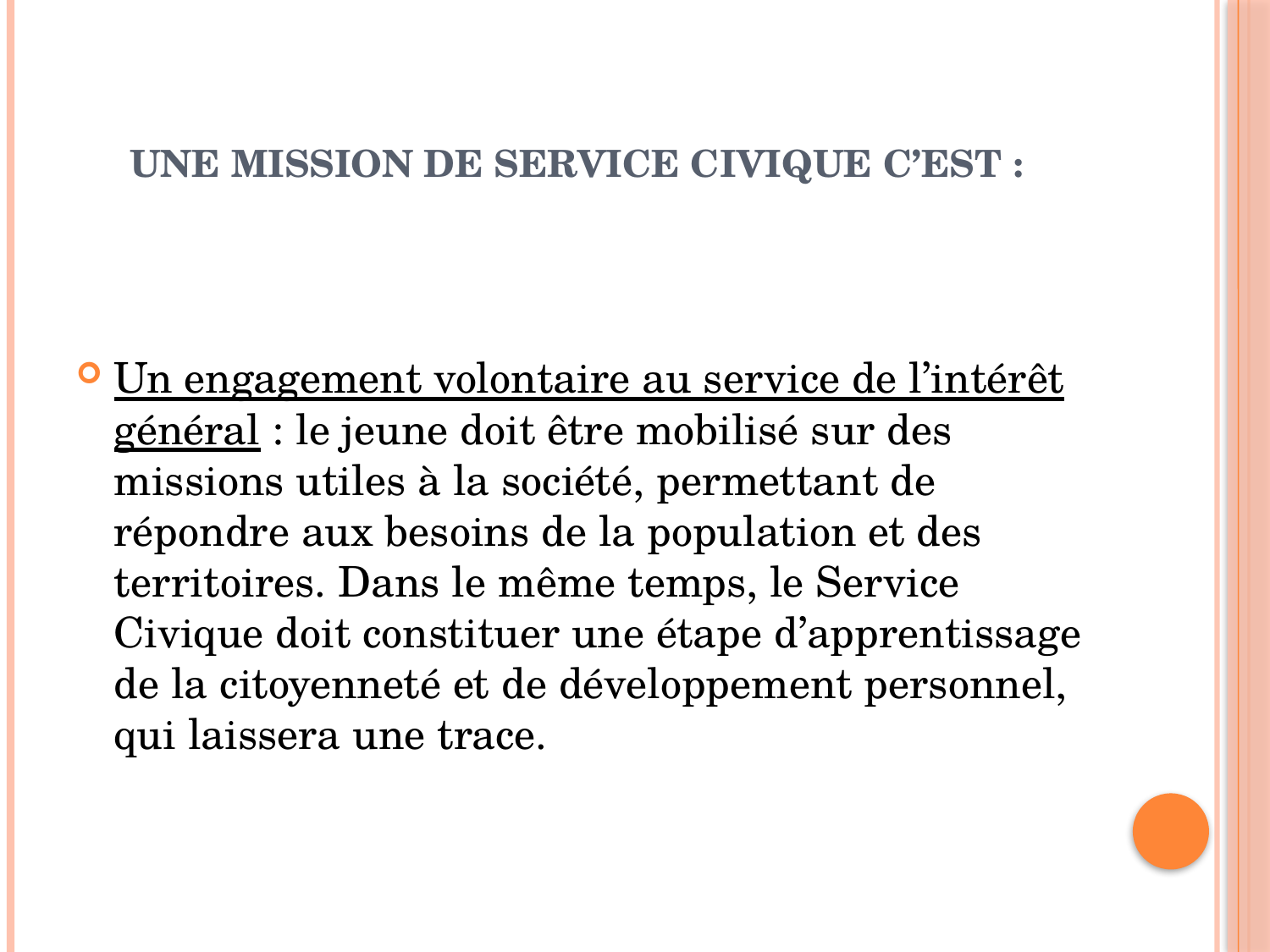

# Une mission de Service Civique c’est :

Un engagement volontaire au service de l’intérêt général : le jeune doit être mobilisé sur des missions utiles à la société, permettant de répondre aux besoins de la population et des territoires. Dans le même temps, le Service Civique doit constituer une étape d’apprentissage de la citoyenneté et de développement personnel, qui laissera une trace.